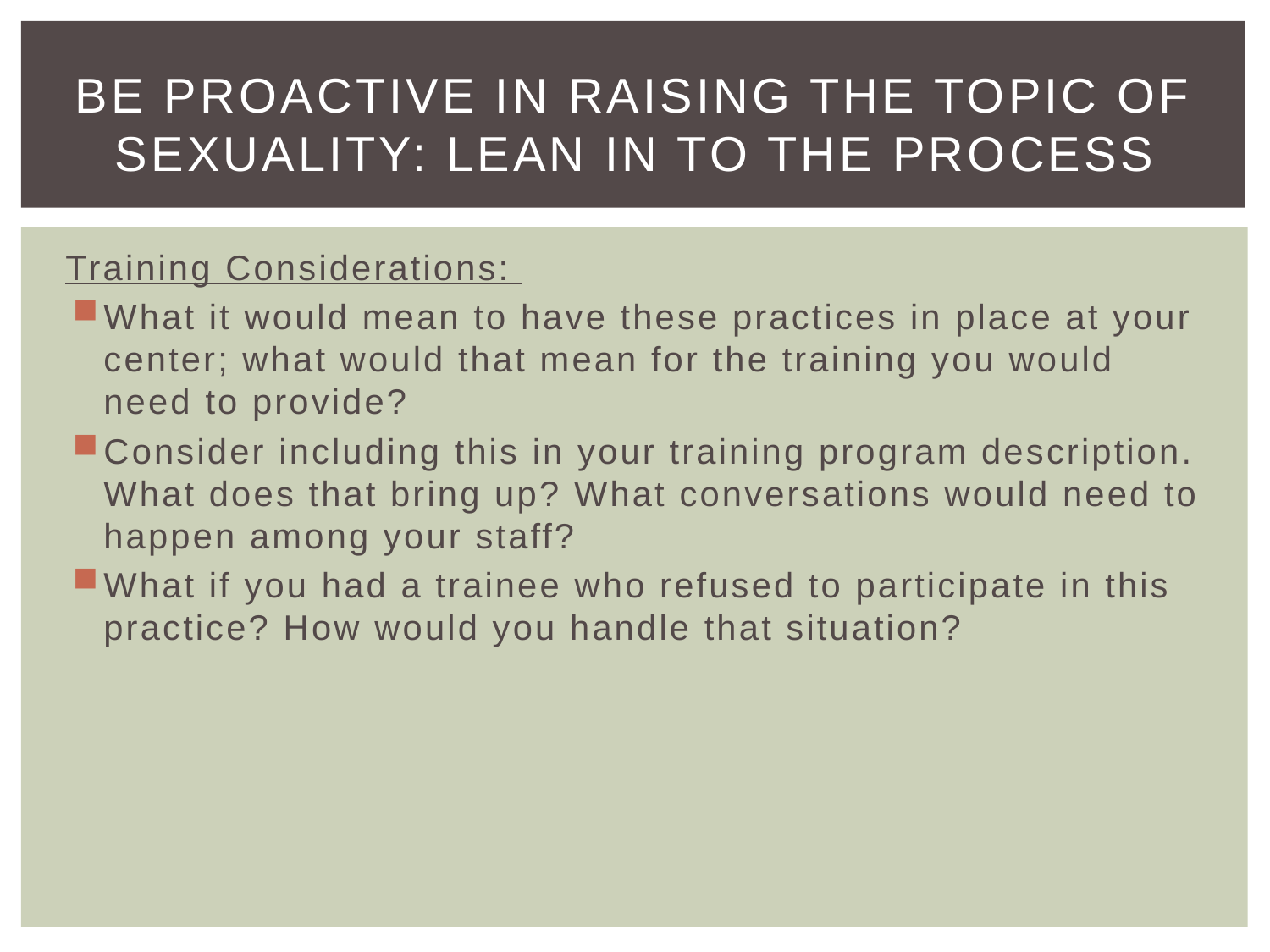

# Be Proactive in Raising the Topic of Sexuality: Lean in to the process
Training Considerations:
What it would mean to have these practices in place at your center; what would that mean for the training you would need to provide?
Consider including this in your training program description. What does that bring up? What conversations would need to happen among your staff?
What if you had a trainee who refused to participate in this practice? How would you handle that situation?